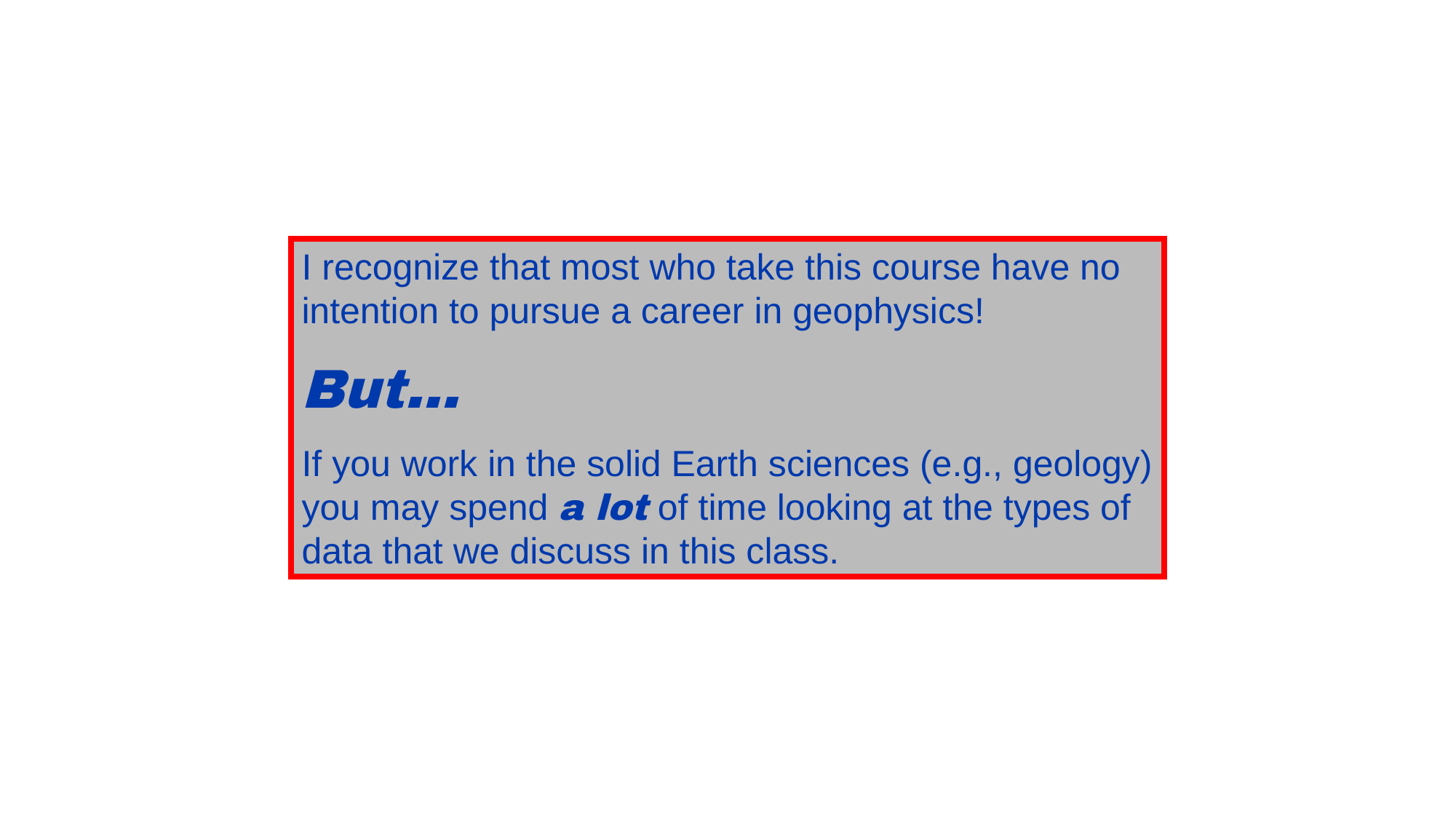

I recognize that most who take this course have no
intention to pursue a career in geophysics!

But…

If you work in the solid Earth sciences (e.g., geology)
you may spend a lot of time looking at the types of
data that we discuss in this class.